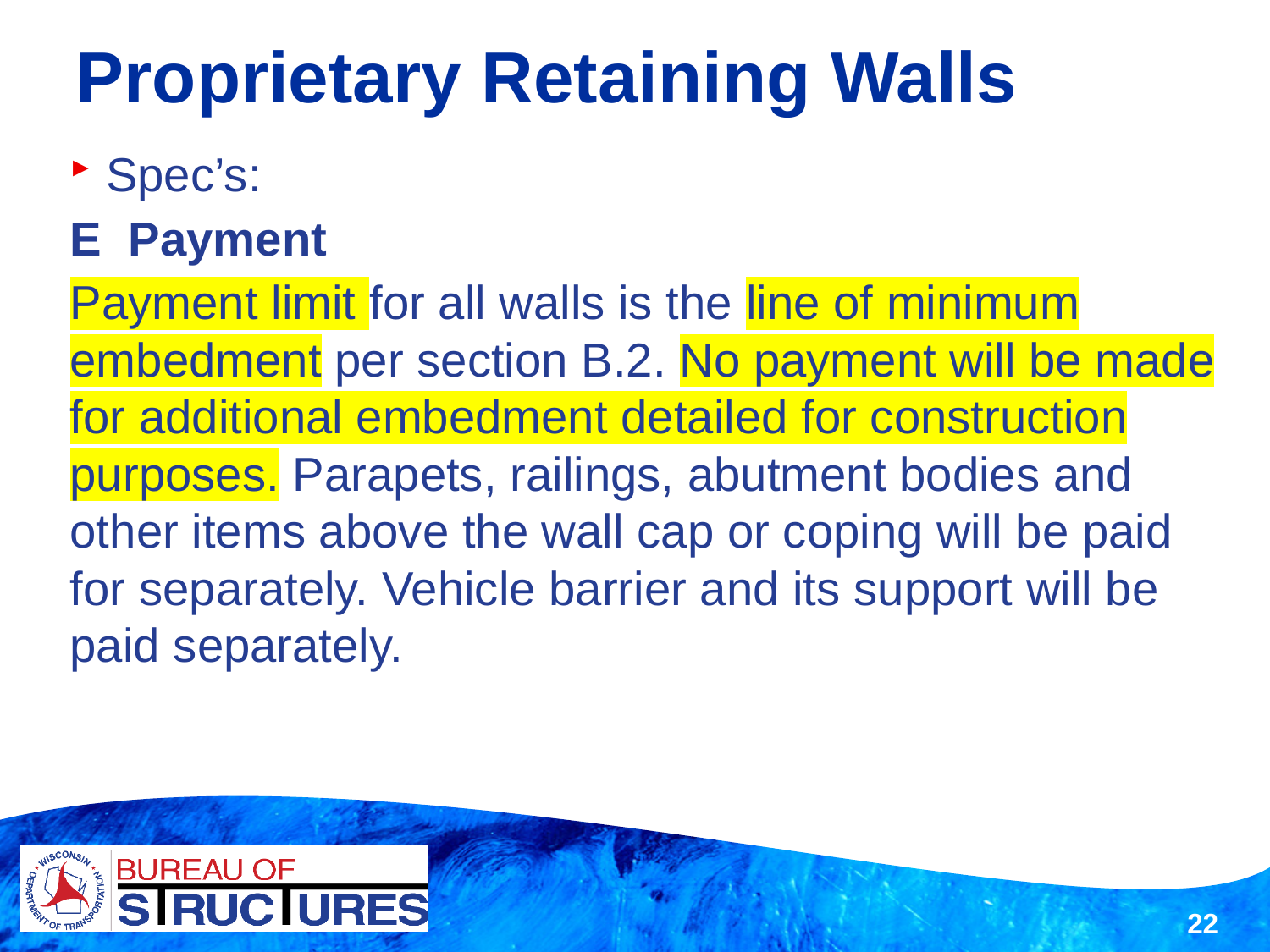

Proprietary Retaining Walls
Spec’s:
E  Payment
Payment limit for all walls is the line of minimum embedment per section B.2. No payment will be made for additional embedment detailed for construction purposes. Parapets, railings, abutment bodies and other items above the wall cap or coping will be paid for separately. Vehicle barrier and its support will be paid separately.

22